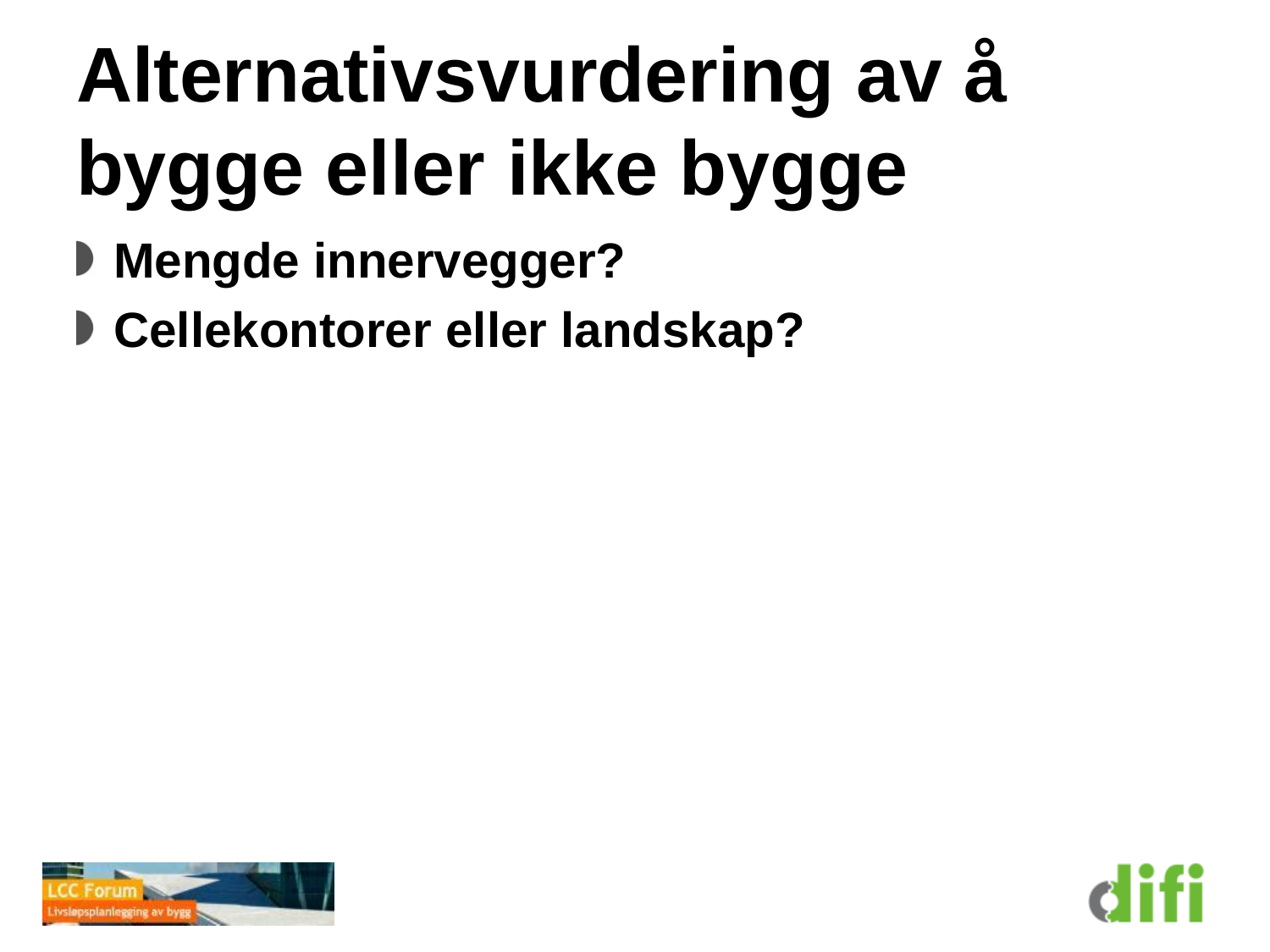

# Alternativsvurdering av å bygge eller ikke bygge
Mengde innervegger?
Cellekontorer eller landskap?